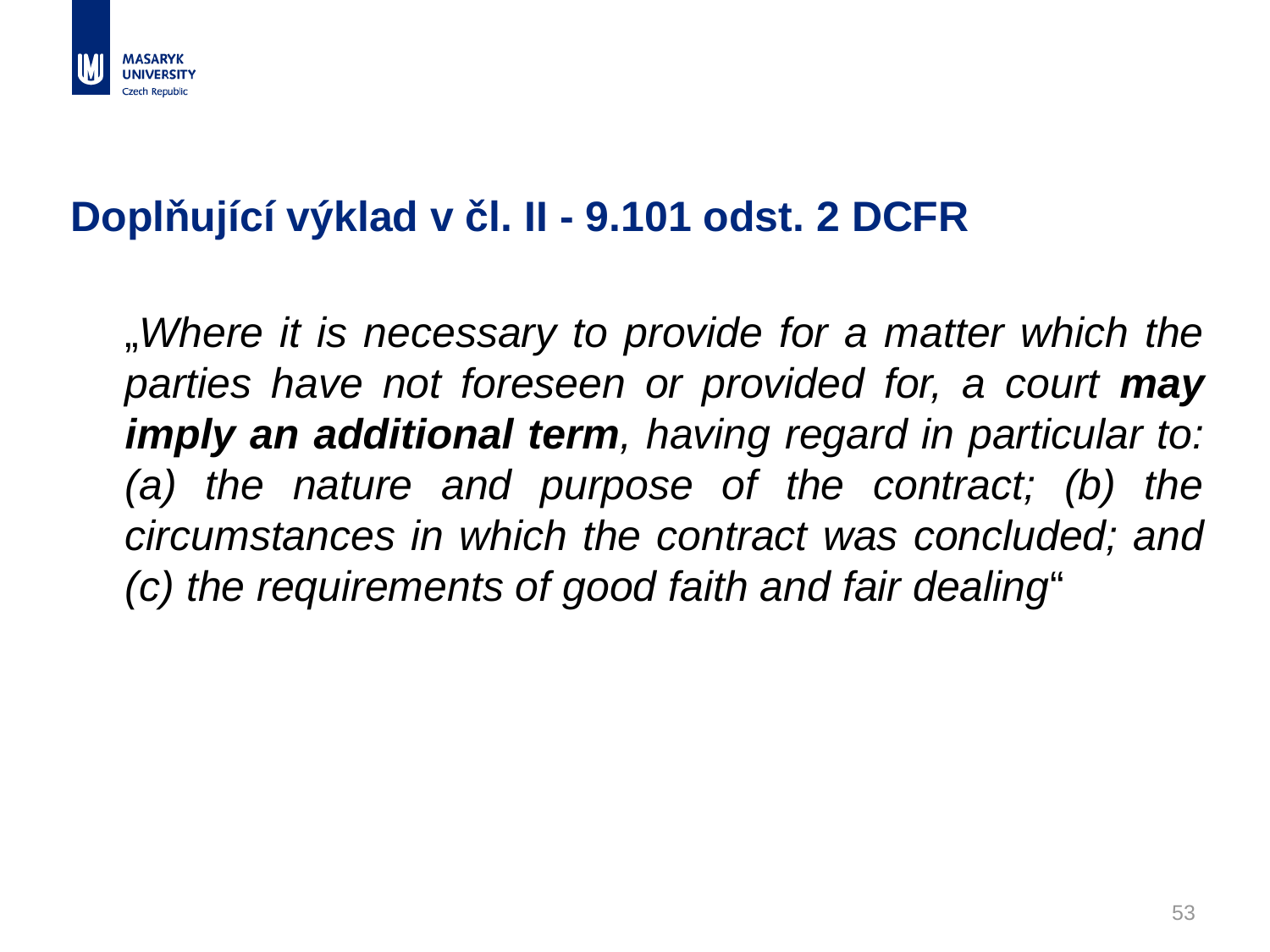

# Doplňující výklad v čl. II - 9.101 odst. 2 DCFR

„Where it is necessary to provide for a matter which the parties have not foreseen or provided for, a court may imply an additional term, having regard in particular to: (a) the nature and purpose of the contract; (b) the circumstances in which the contract was concluded; and (c) the requirements of good faith and fair dealing“
53